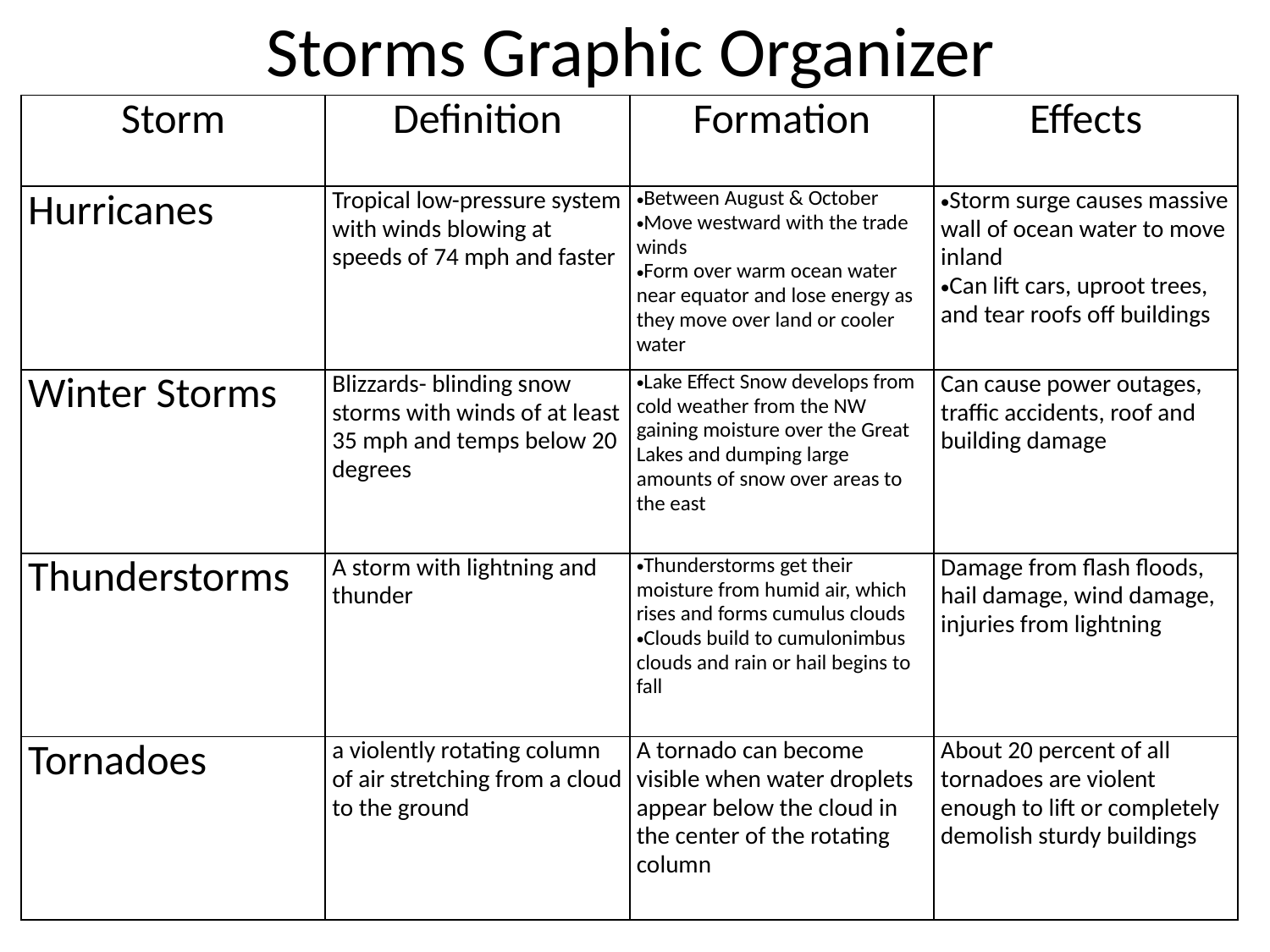

Storms Graphic Organizer
| Storm | Definition | Formation | Effects |
| --- | --- | --- | --- |
| Hurricanes | Tropical low-pressure system with winds blowing at speeds of 74 mph and faster | Between August & October Move westward with the trade winds Form over warm ocean water near equator and lose energy as they move over land or cooler water | Storm surge causes massive wall of ocean water to move inland Can lift cars, uproot trees, and tear roofs off buildings |
| Winter Storms | Blizzards- blinding snow storms with winds of at least 35 mph and temps below 20 degrees | Lake Effect Snow develops from cold weather from the NW gaining moisture over the Great Lakes and dumping large amounts of snow over areas to the east | Can cause power outages, traffic accidents, roof and building damage |
| Thunderstorms | A storm with lightning and thunder | Thunderstorms get their moisture from humid air, which rises and forms cumulus clouds Clouds build to cumulonimbus clouds and rain or hail begins to fall | Damage from flash floods, hail damage, wind damage, injuries from lightning |
| Tornadoes | a violently rotating column of air stretching from a cloud to the ground | A tornado can become visible when water droplets appear below the cloud in the center of the rotating column | About 20 percent of all tornadoes are violent enough to lift or completely demolish sturdy buildings |